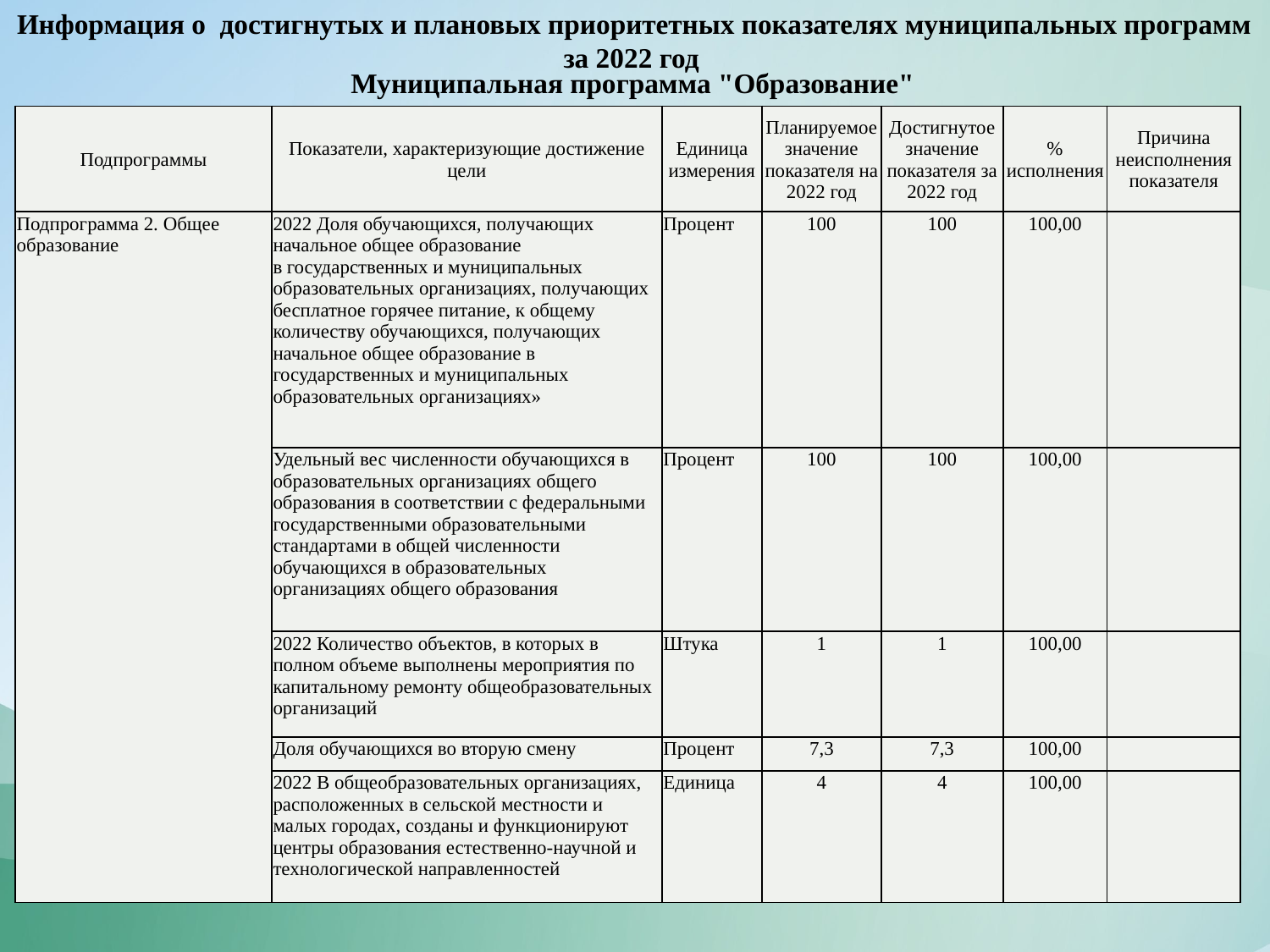

Информация о  достигнутых и плановых приоритетных показателях муниципальных программ за 2022 год
Муниципальная программа "Образование"
| Подпрограммы | Показатели, характеризующие достижение цели | Единица измерения | Планируемое значение показателя на 2022 год | Достигнутое значение показателя за 2022 год | % исполнения | Причина неисполнения показателя |
| --- | --- | --- | --- | --- | --- | --- |
| Подпрограмма 2. Общее образование | 2022 Доля обучающихся, получающих начальное общее образование в государственных и муниципальных образовательных организациях, получающих бесплатное горячее питание, к общему количеству обучающихся, получающих начальное общее образование в государственных и муниципальных образовательных организациях» | Процент | 100 | 100 | 100,00 |  |
|  | Удельный вес численности обучающихся в образовательных организациях общего образования в соответствии с федеральными государственными образовательными стандартами в общей численности обучающихся в образовательных организациях общего образования | Процент | 100 | 100 | 100,00 |  |
|  | 2022 Количество объектов, в которых в полном объеме выполнены мероприятия по капитальному ремонту общеобразовательных организаций | Штука | 1 | 1 | 100,00 |  |
|  | Доля обучающихся во вторую смену | Процент | 7,3 | 7,3 | 100,00 |  |
|  | 2022 В общеобразовательных организациях, расположенных в сельской местности и малых городах, созданы и функционируют центры образования естественно-научной и технологической направленностей | Единица | 4 | 4 | 100,00 |  |